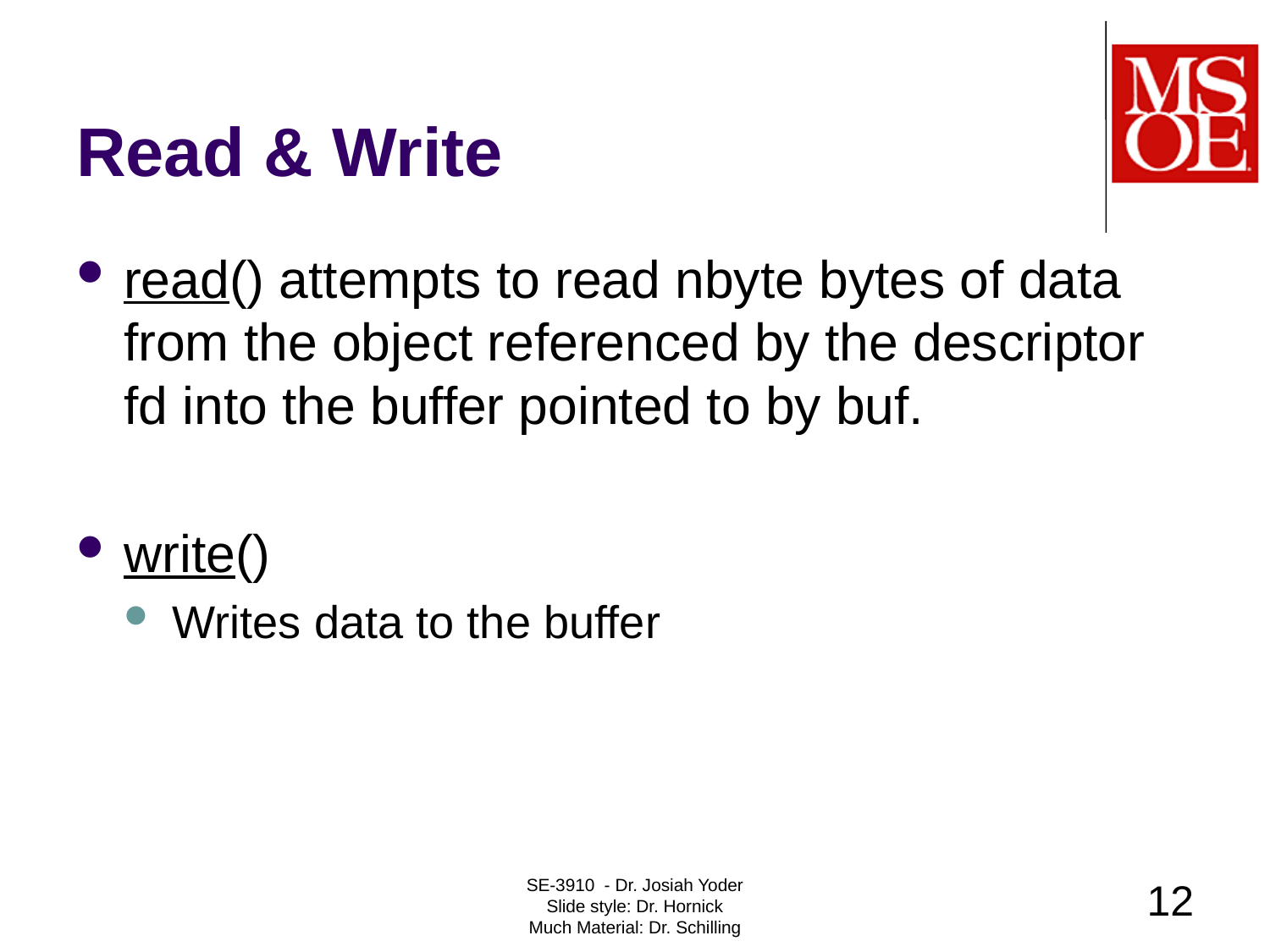

# Read & Write
read() attempts to read nbyte bytes of data from the object referenced by the descriptor fd into the buffer pointed to by buf.

write()
Writes data to the buffer

SE-3910  - Dr. Josiah Yoder
Slide style: Dr. Hornick
Much Material: Dr. Schilling
12